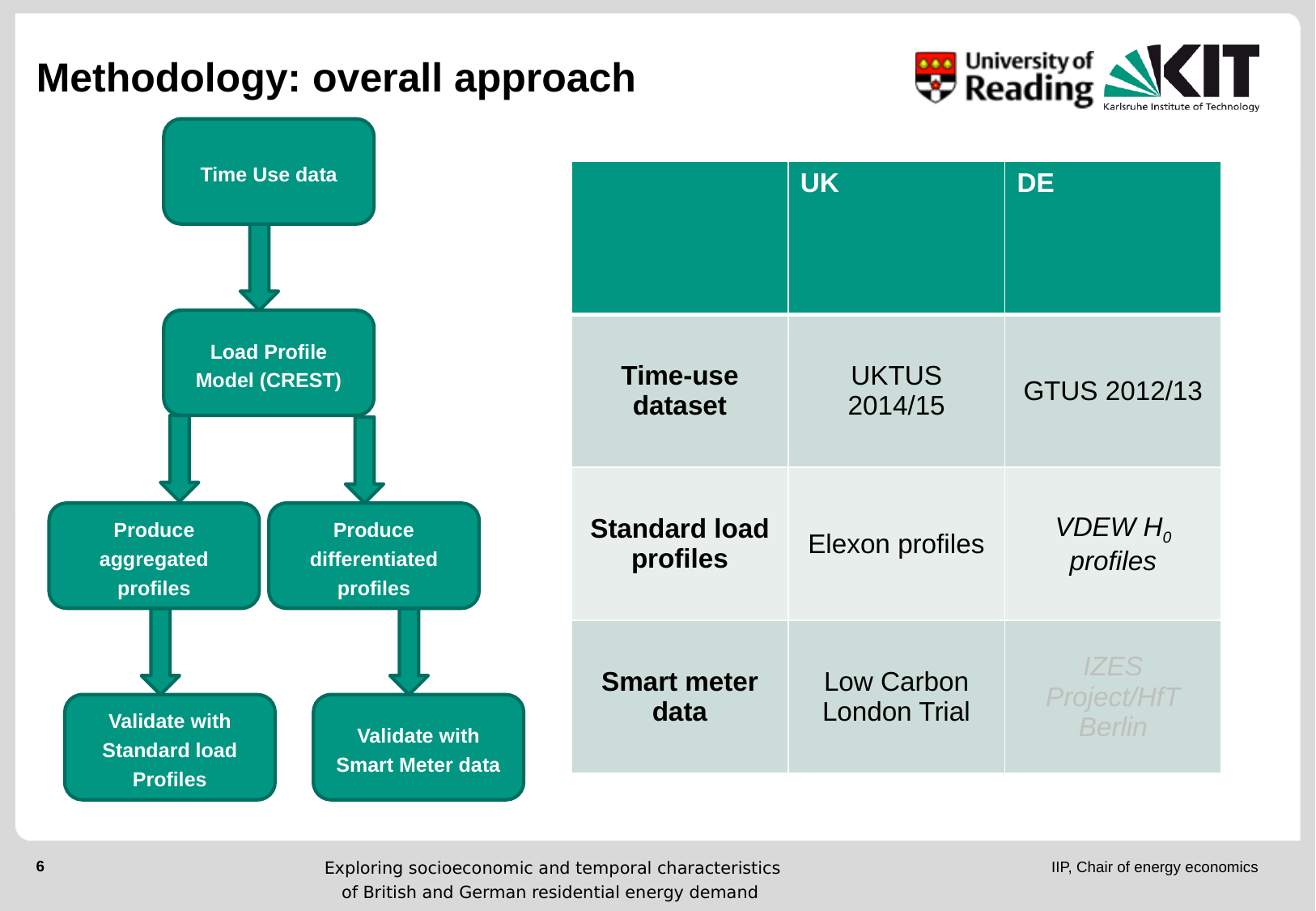

# Methodology: overall approach
Time Use data
|  | UK | DE |
| --- | --- | --- |
| Time-use dataset | UKTUS 2014/15 | GTUS 2012/13 |
| Standard load profiles | Elexon profiles | VDEW H0 profiles |
| Smart meter data | Low Carbon London Trial | IZES Project/HfT Berlin |

Load Profile Model (CREST)

Produce aggregated profiles
Produce differentiated profiles

Validate with Standard load Profiles
Validate with Smart Meter data
Exploring socioeconomic and temporal characteristics of British and German residential energy demand